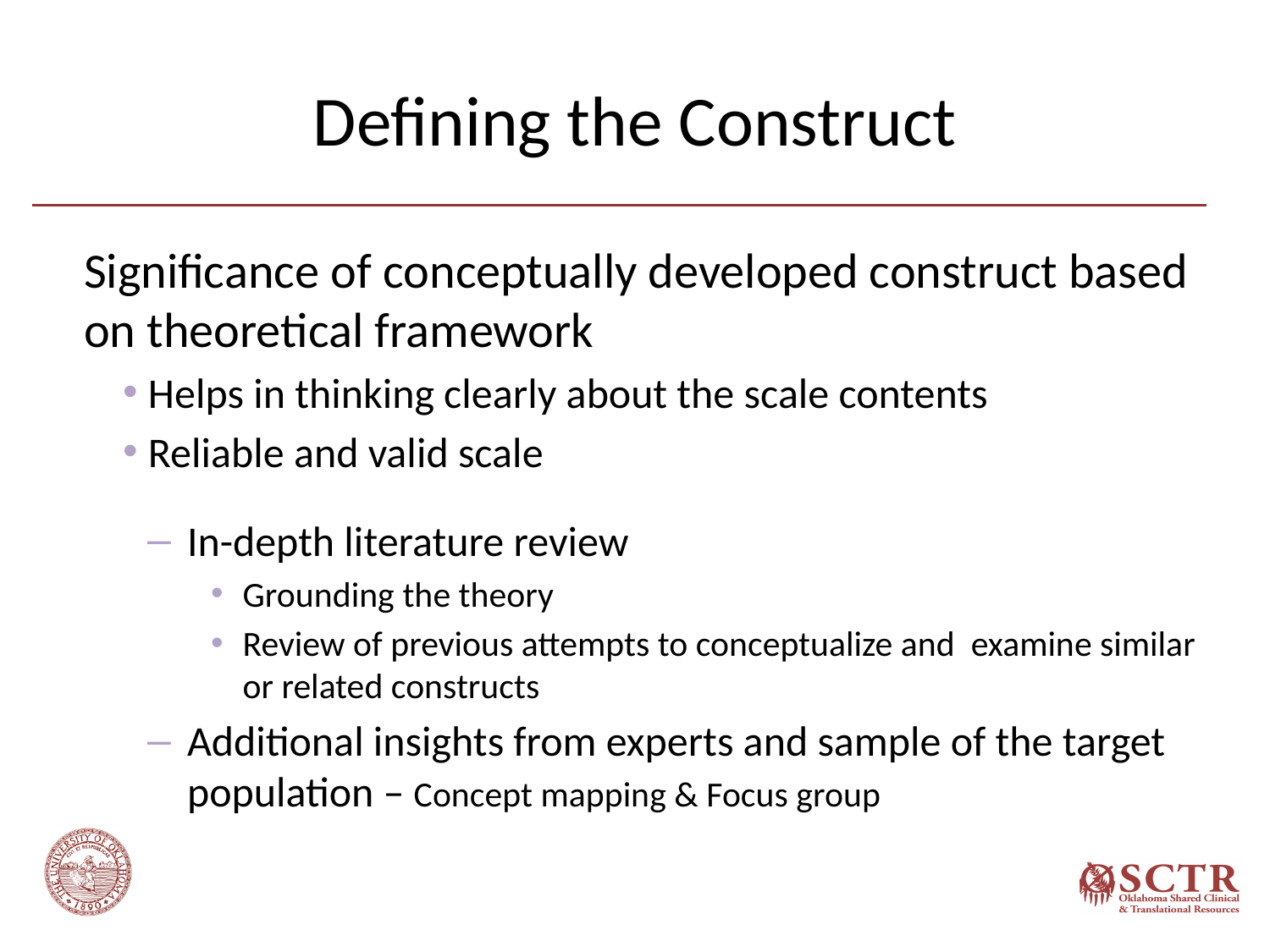

# Defining the Construct
Significance of conceptually developed construct based on theoretical framework
Helps in thinking clearly about the scale contents
Reliable and valid scale

In-depth literature review
Grounding the theory
Review of previous attempts to conceptualize and  examine similar or related constructs
Additional insights from experts and sample of the target population – Concept mapping & Focus group